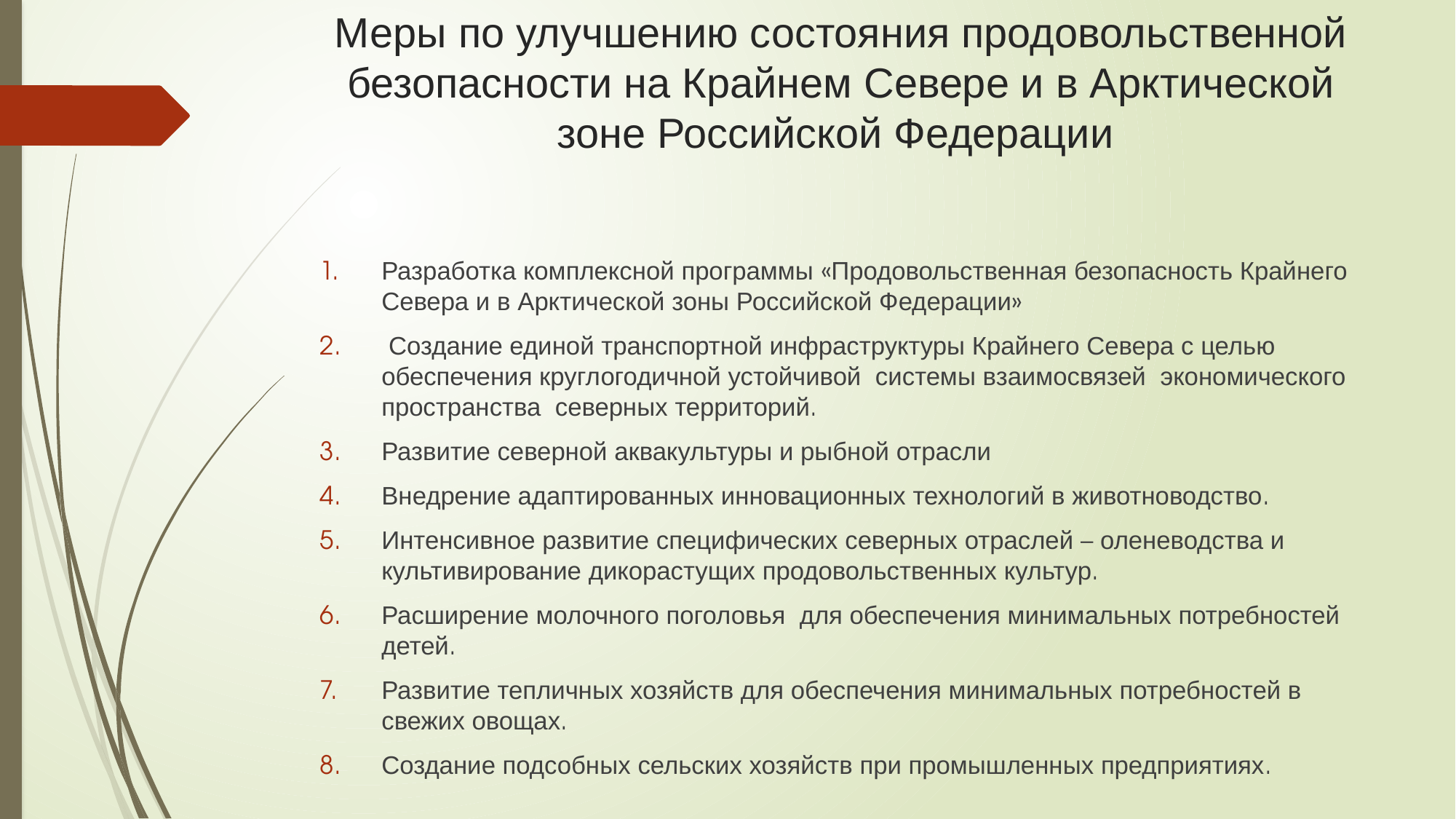

# Меры по улучшению состояния продовольственной безопасности на Крайнем Севере и в Арктической зоне Российской Федерации
Разработка комплексной программы «Продовольственная безопасность Крайнего Севера и в Арктической зоны Российской Федерации»
 Создание единой транспортной инфраструктуры Крайнего Севера с целью обеспечения круглогодичной устойчивой  системы взаимосвязей  экономического пространства  северных территорий.
Развитие северной аквакультуры и рыбной отрасли
Внедрение адаптированных инновационных технологий в животноводство.
Интенсивное развитие специфических северных отраслей – оленеводства и культивирование дикорастущих продовольственных культур.
Расширение молочного поголовья  для обеспечения минимальных потребностей  детей.
Развитие тепличных хозяйств для обеспечения минимальных потребностей в свежих овощах.
Создание подсобных сельских хозяйств при промышленных предприятиях.